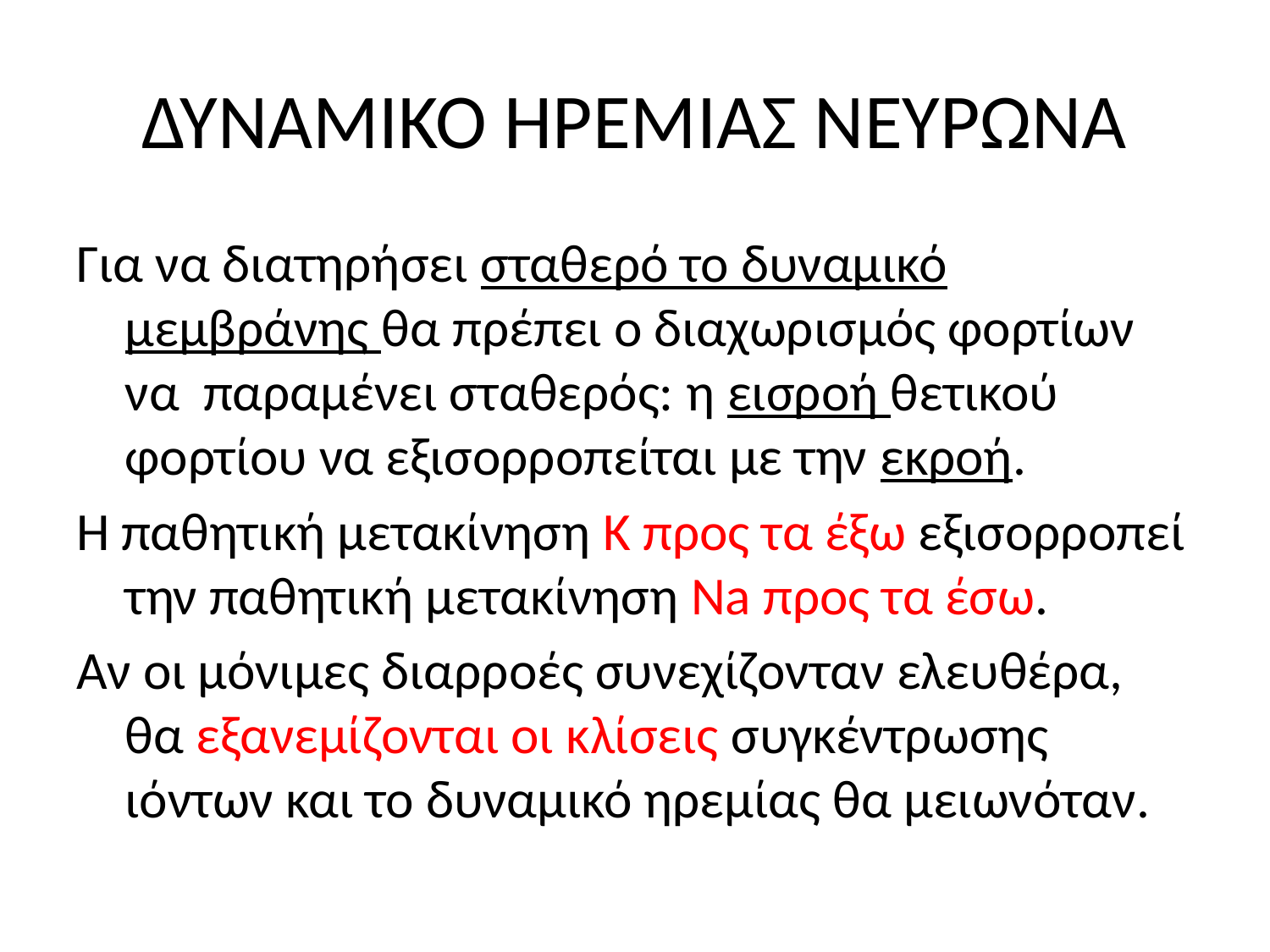

# ΔΥΝΑΜΙΚΟ ΗΡΕΜΙΑΣ ΝΕΥΡΩΝΑ
Για να διατηρήσει σταθερό το δυναμικό μεμβράνης θα πρέπει ο διαχωρισμός φορτίων να  παραμένει σταθερός: η εισροή θετικού φορτίου να εξισορροπείται με την εκροή.
Η παθητική μετακίνηση K προς τα έξω εξισορροπεί την παθητική μετακίνηση Na προς τα έσω.
Αν οι μόνιμες διαρροές συνεχίζονταν ελευθέρα, θα εξανεμίζονται οι κλίσεις συγκέντρωσης ιόντων και το δυναμικό ηρεμίας θα μειωνόταν.